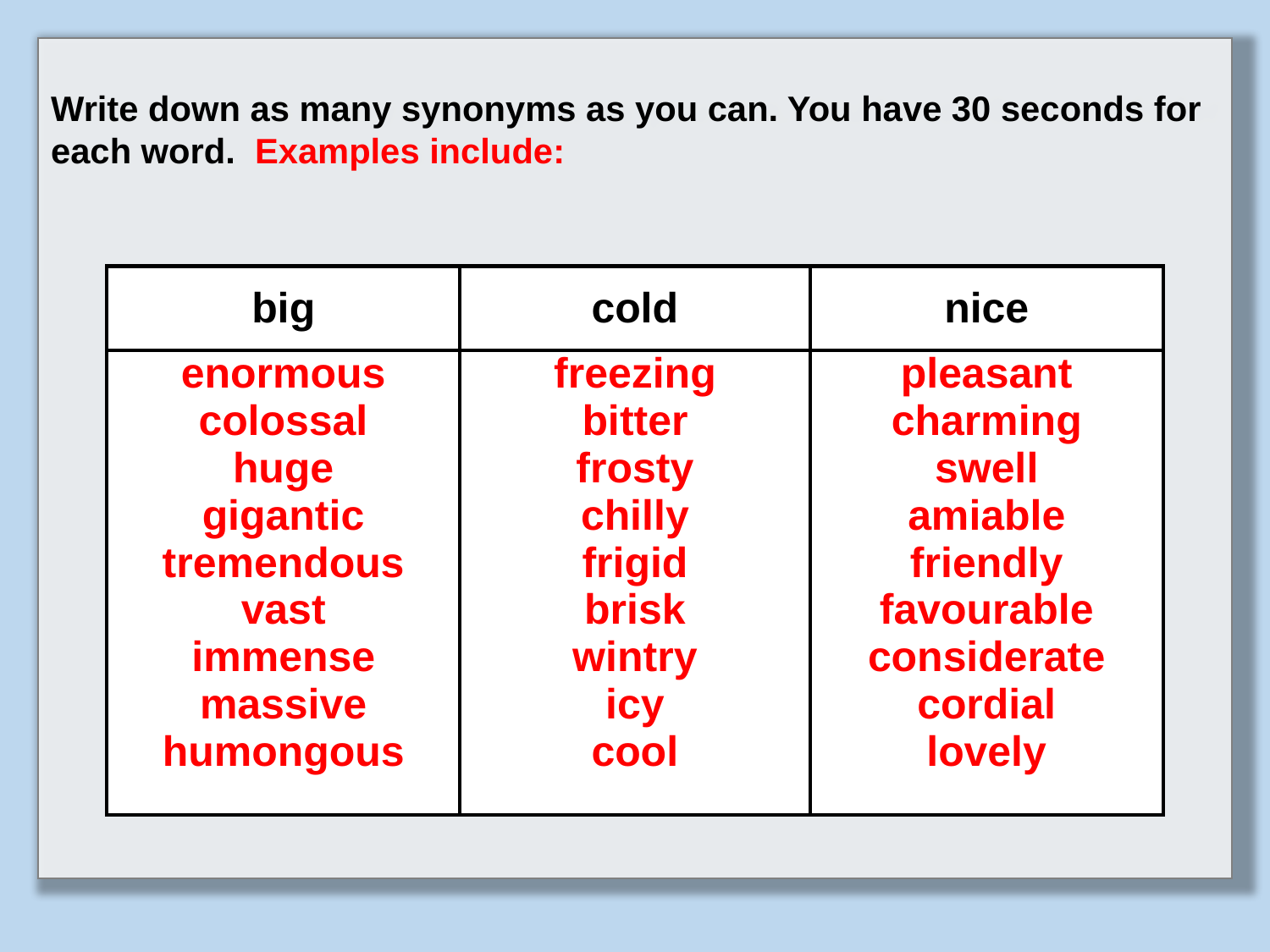

Write down as many synonyms as you can. You have 30 seconds for each word.  Examples include:
| big | cold | nice |
| --- | --- | --- |
| enormous colossal huge gigantic tremendous vast immense massive humongous | freezing bitter frosty chilly frigid brisk wintry icy cool | pleasant charming swell amiable friendly favourable considerate cordial lovely |